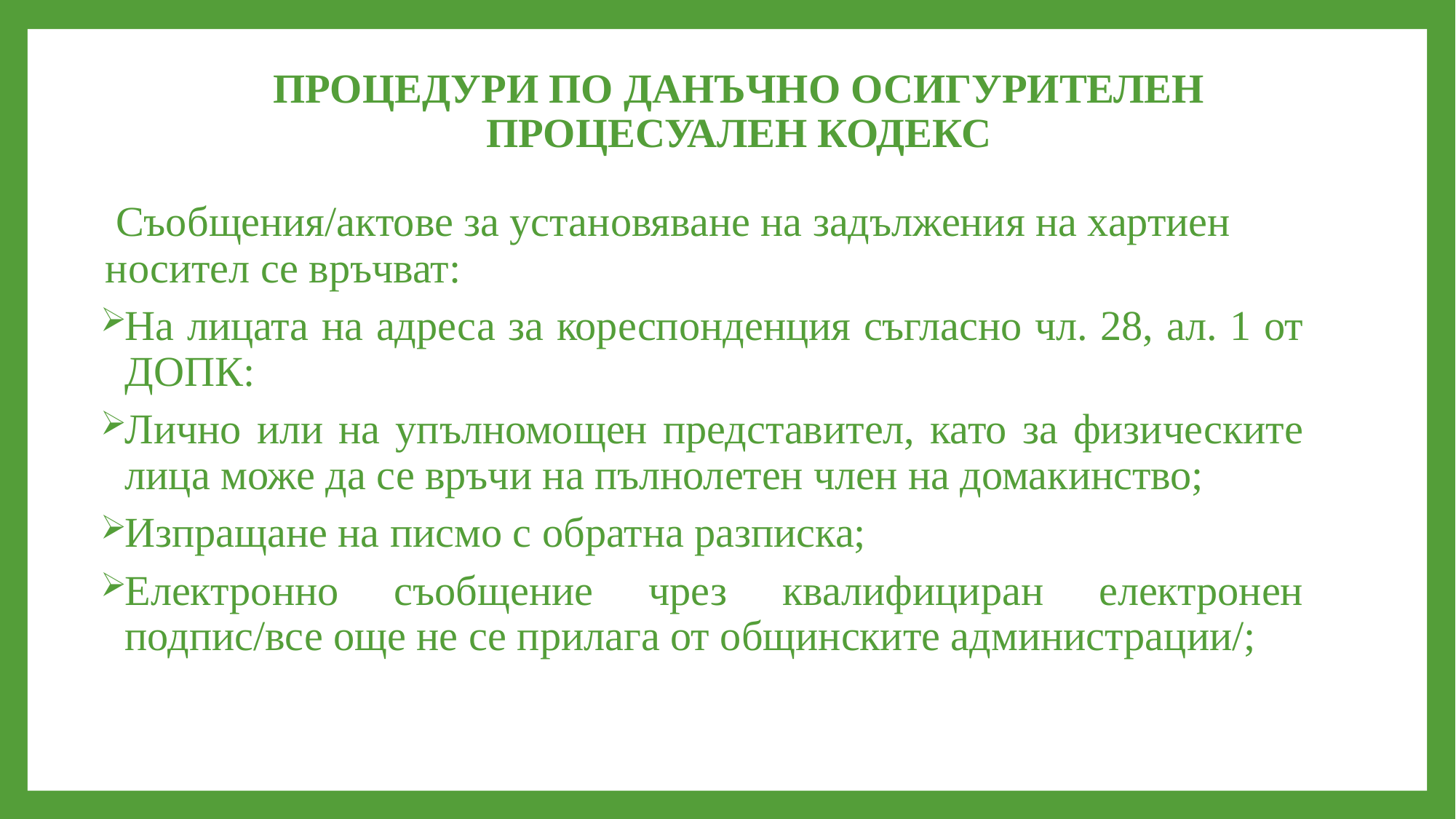

# ПРОЦЕДУРИ ПО ДАНЪЧНО ОСИГУРИТЕЛЕН ПРОЦЕСУАЛЕН КОДЕКС
 Съобщения/актове за установяване на задължения на хартиен носител се връчват:
На лицата на адреса за кореспонденция съгласно чл. 28, ал. 1 от ДОПК:
Лично или на упълномощен представител, като за физическите лица може да се връчи на пълнолетен член на домакинство;
Изпращане на писмо с обратна разписка;
Електронно съобщение чрез квалифициран електронен подпис/все още не се прилага от общинските администрации/;